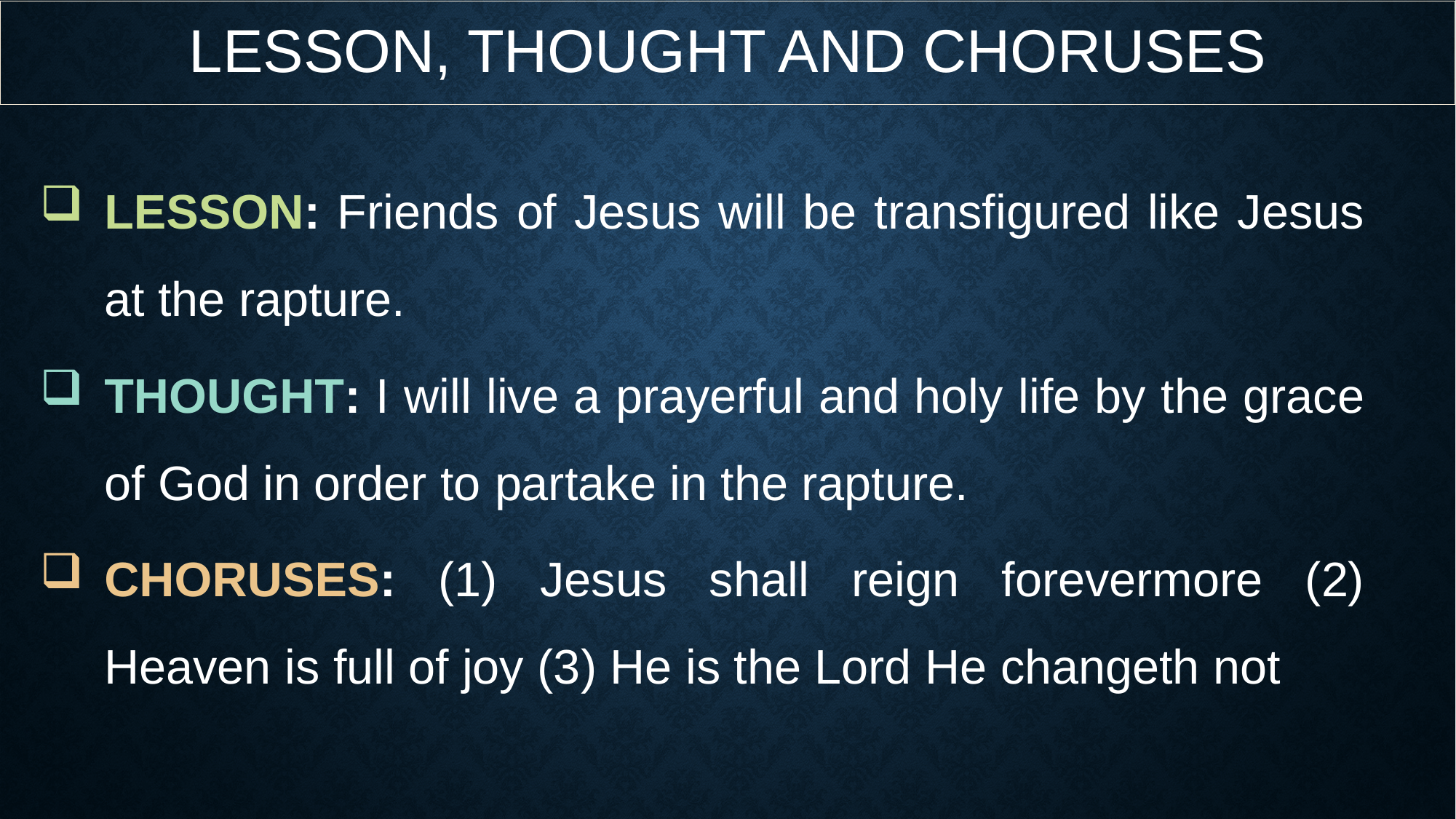

# LESSON, THOUGHT AND CHORUSES
LESSON: Friends of Jesus will be transfigured like Jesus at the rapture.
THOUGHT: I will live a prayerful and holy life by the grace of God in order to partake in the rapture.
CHORUSES: (1) Jesus shall reign forevermore (2) Heaven is full of joy (3) He is the Lord He changeth not